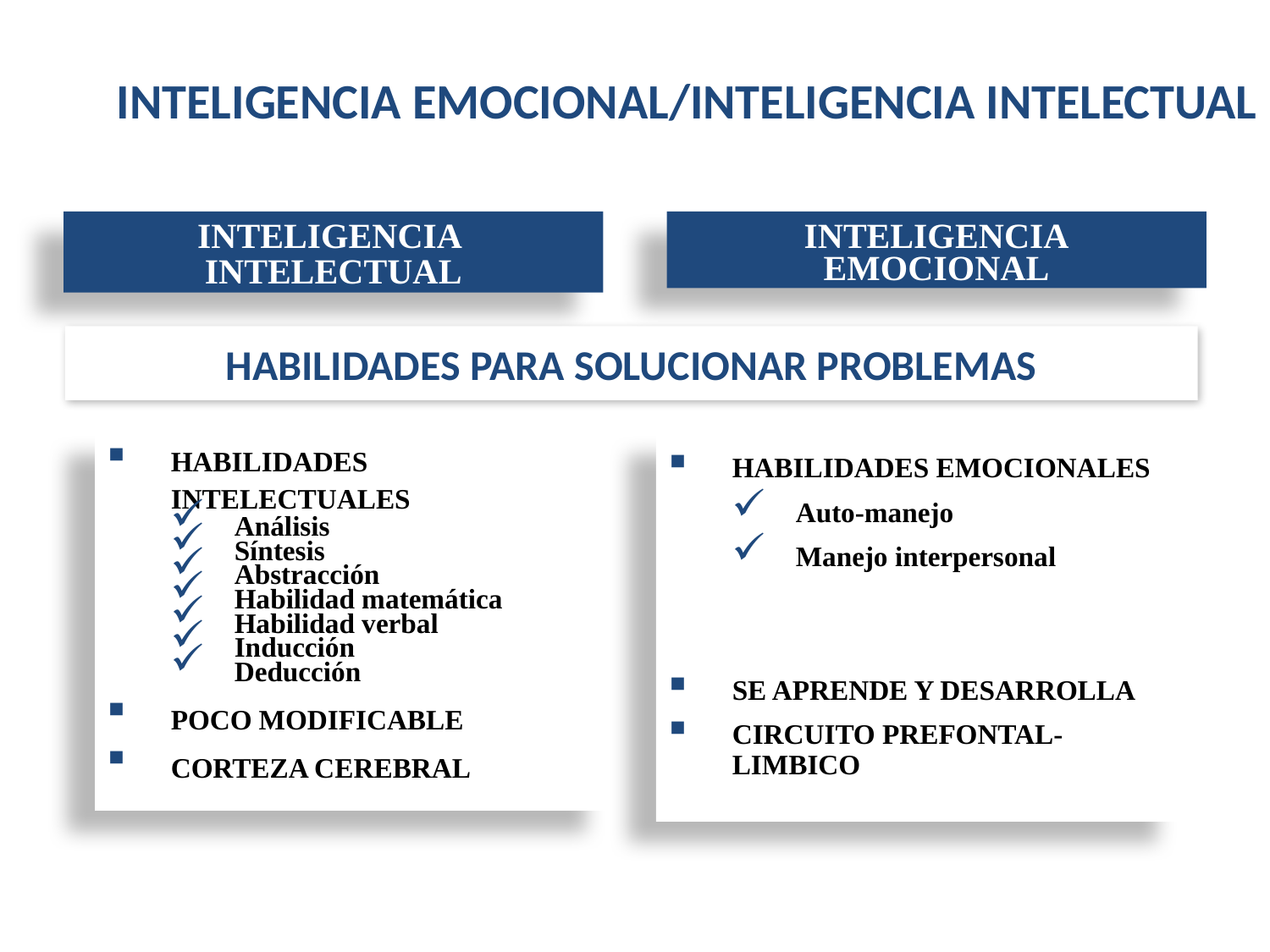

INTELIGENCIA EMOCIONAL/INTELIGENCIA INTELECTUAL
INTELIGENCIA
INTELECTUAL
INTELIGENCIA
EMOCIONAL
HABILIDADES PARA SOLUCIONAR PROBLEMAS
HABILIDADES INTELECTUALES
Análisis
Síntesis
Abstracción
Habilidad matemática
Habilidad verbal
Inducción
Deducción

POCO MODIFICABLE

CORTEZA CEREBRAL

HABILIDADES EMOCIONALES
Auto-manejo
Manejo interpersonal

SE APRENDE Y DESARROLLA
CIRCUITO PREFONTAL-LIMBICO